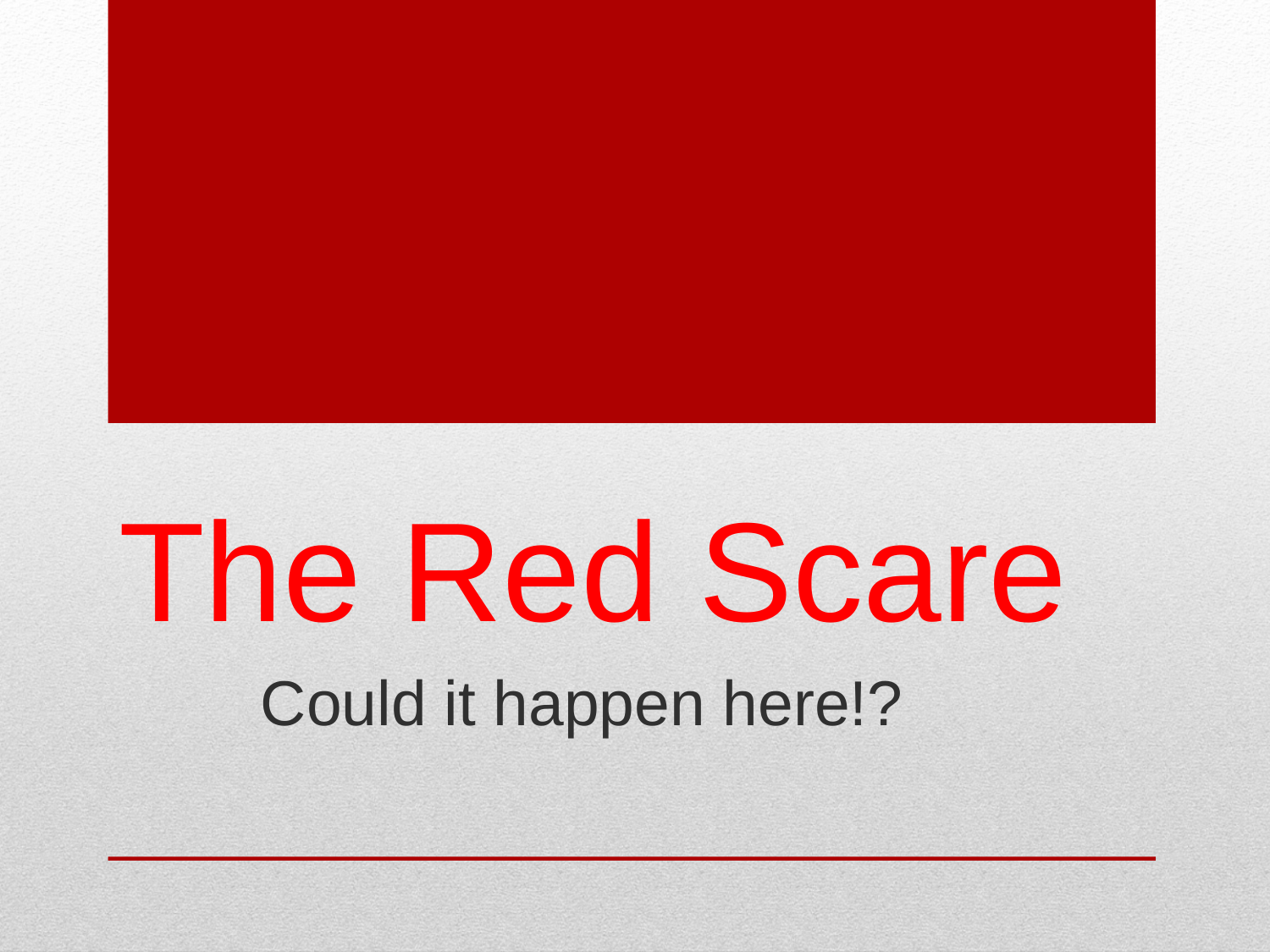

# The Red Scare
Could it happen here!?